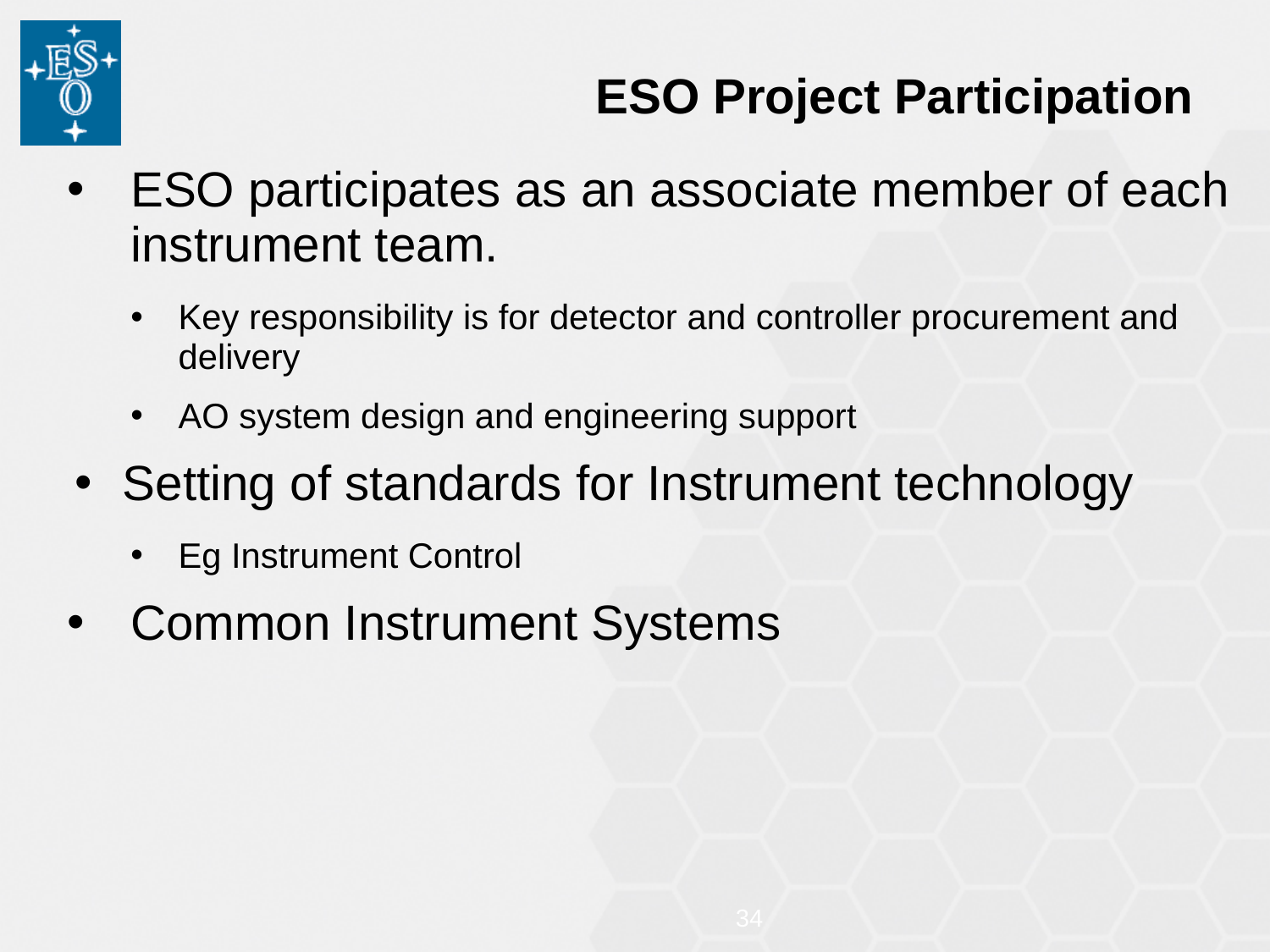

# ESO Project Participation
ESO participates as an associate member of each instrument team.
Key responsibility is for detector and controller procurement and delivery
AO system design and engineering support
Setting of standards for Instrument technology
Eg Instrument Control
Common Instrument Systems

34